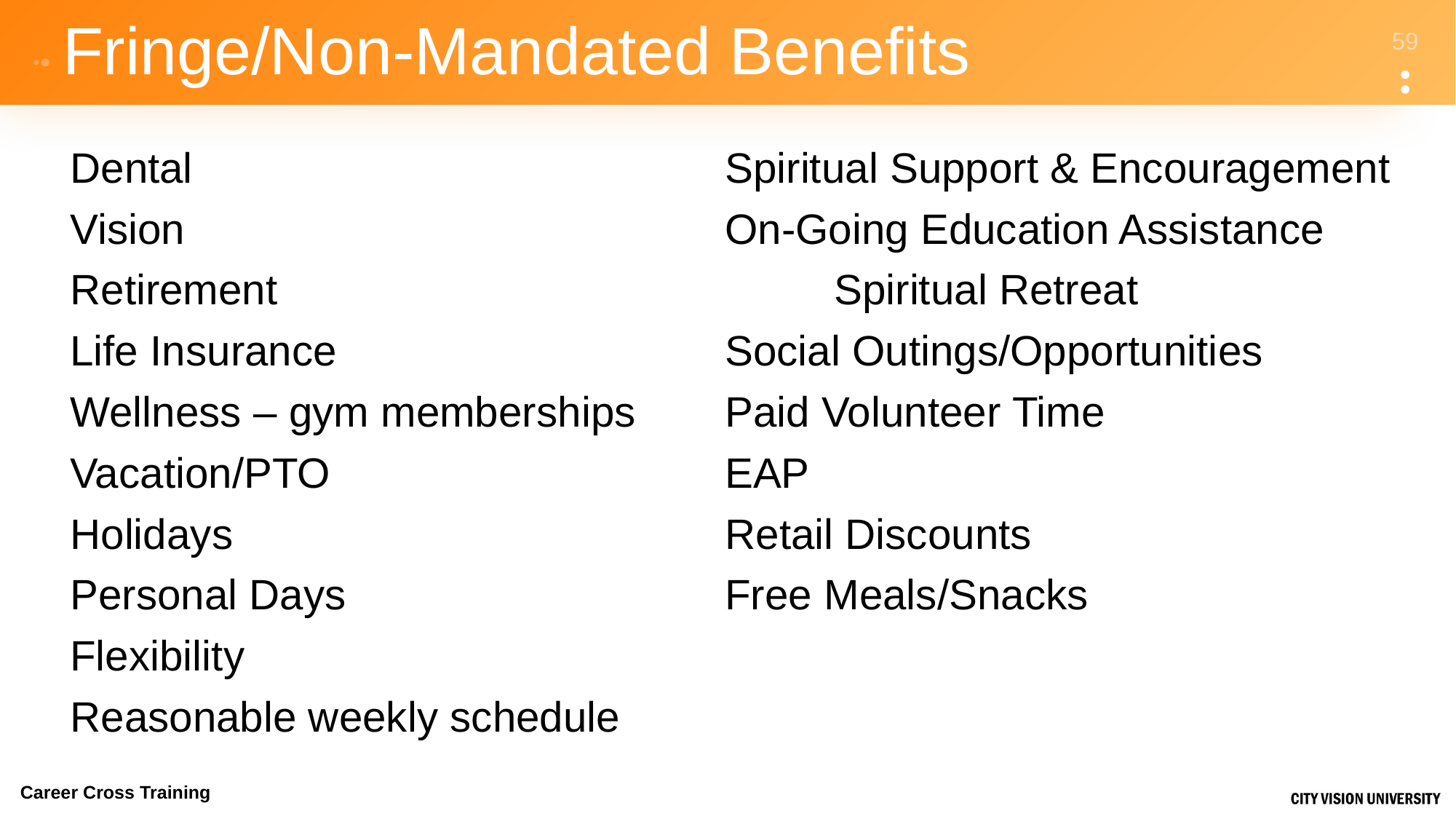

# Fringe/Non-Mandated Benefits
Dental					Spiritual Support & Encouragement
Vision					On-Going Education Assistance
Retirement 					Spiritual Retreat
Life Insurance				Social Outings/Opportunities
Wellness – gym memberships	Paid Volunteer Time
Vacation/PTO				EAP
Holidays					Retail Discounts
Personal Days				Free Meals/Snacks
Flexibility
Reasonable weekly schedule